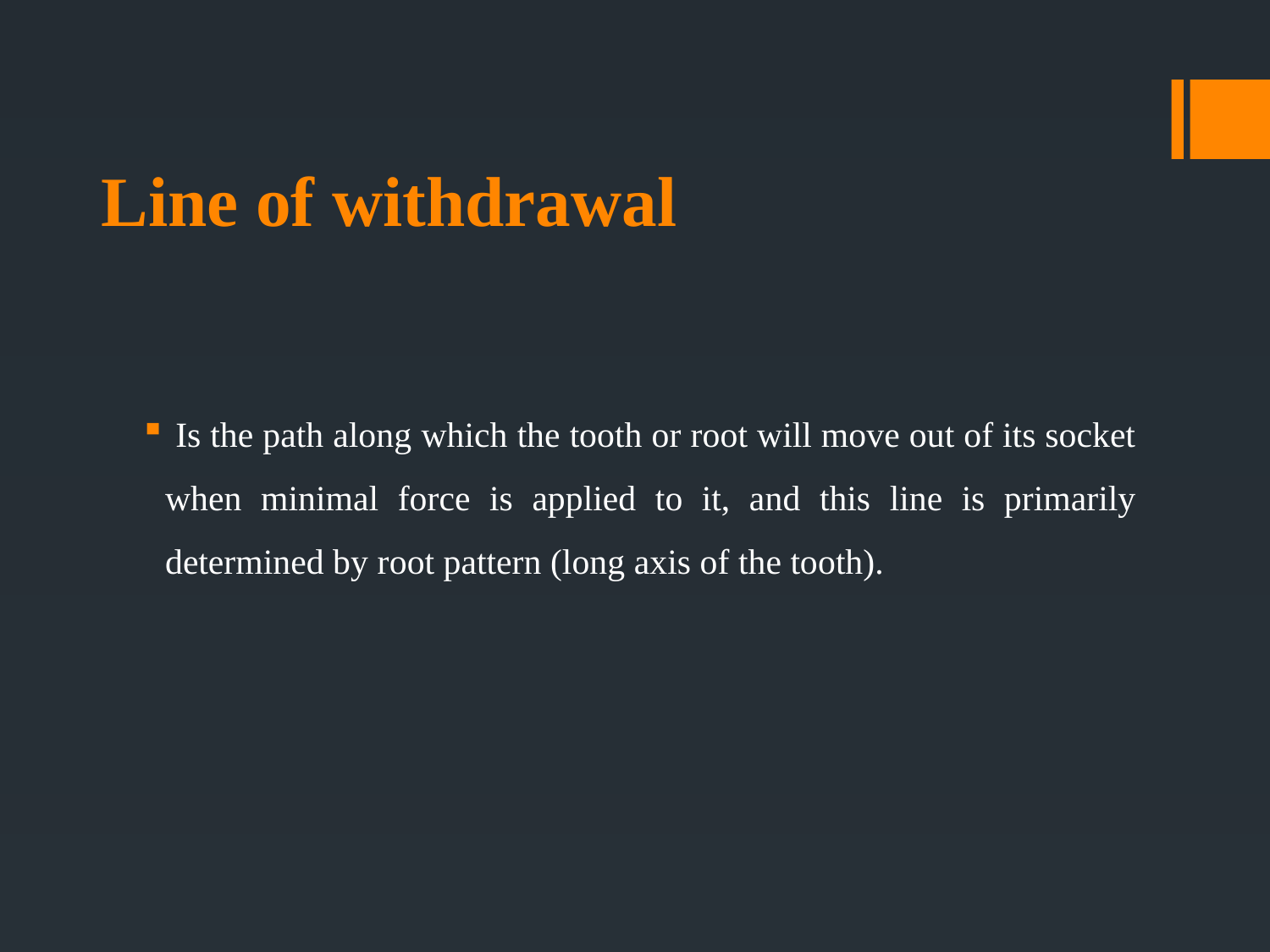

# Line of withdrawal
 Is the path along which the tooth or root will move out of its socket when minimal force is applied to it, and this line is primarily determined by root pattern (long axis of the tooth).